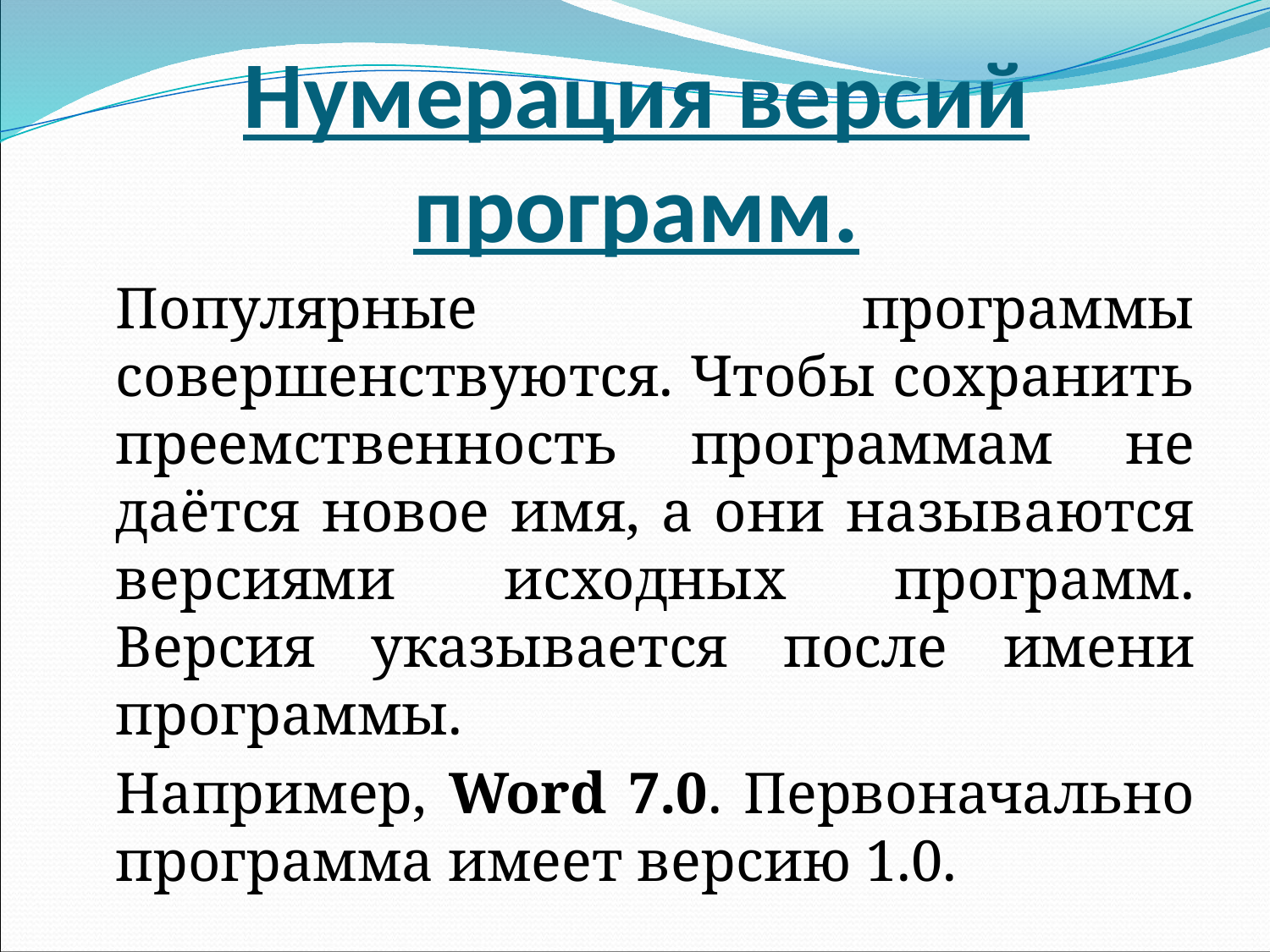

#

Нумерация версий программ.
Популярные программы совершенствуются. Чтобы сохранить преемственность программам не даётся новое имя, а они называются версиями исходных программ. Версия указывается после имени программы.
Например, Word 7.0. Первоначально программа имеет версию 1.0.